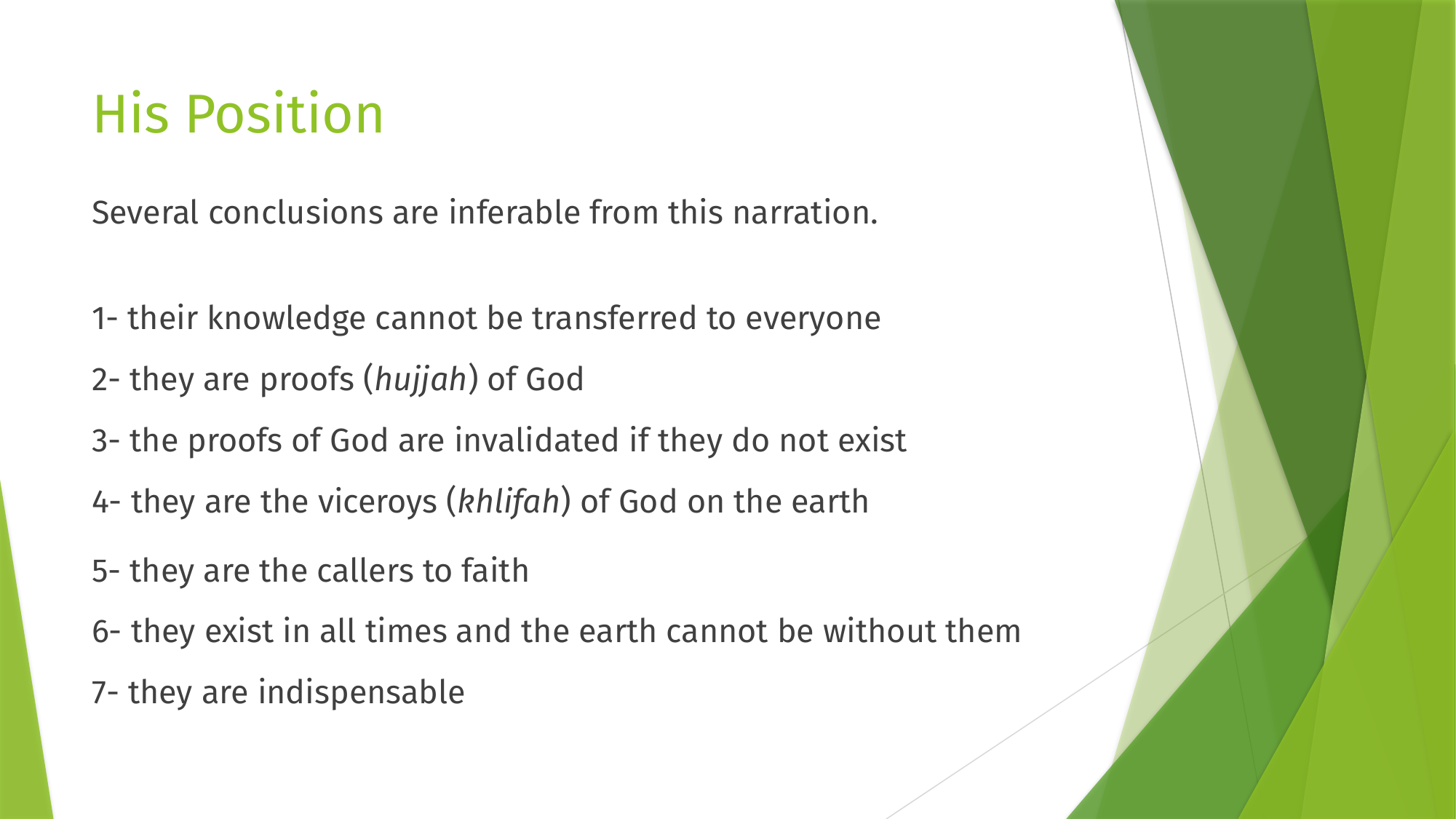

# His Position
Several conclusions are inferable from this narration.

1- their knowledge cannot be transferred to everyone
2- they are proofs (hujjah) of God
3- the proofs of God are invalidated if they do not exist
4- they are the viceroys (khlifah) of God on the earth
5- they are the callers to faith
6- they exist in all times and the earth cannot be without them
7- they are indispensable